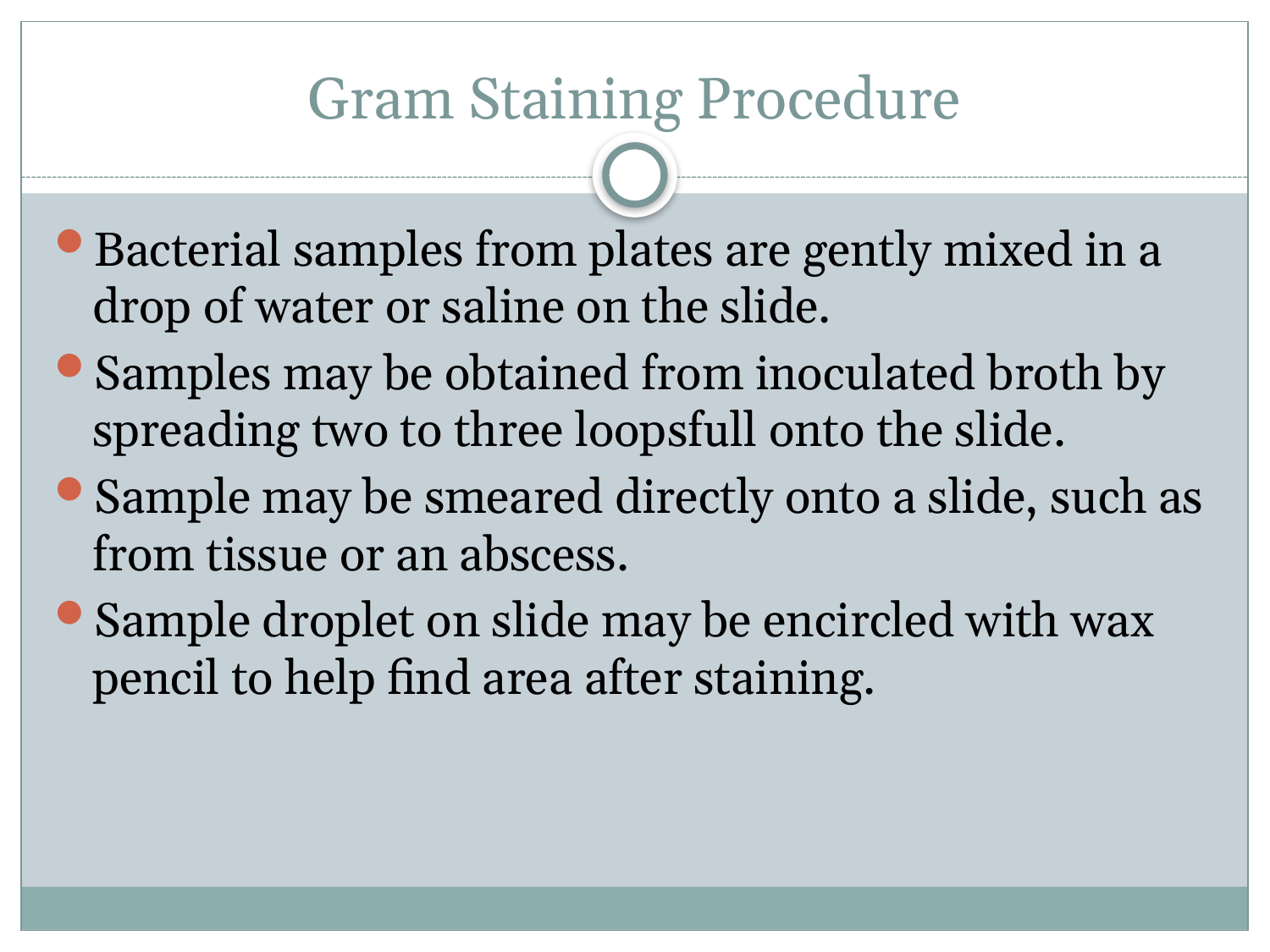

# Gram Staining Procedure
Bacterial samples from plates are gently mixed in a drop of water or saline on the slide.
Samples may be obtained from inoculated broth by spreading two to three loopsfull onto the slide.
Sample may be smeared directly onto a slide, such as from tissue or an abscess.
Sample droplet on slide may be encircled with wax pencil to help find area after staining.